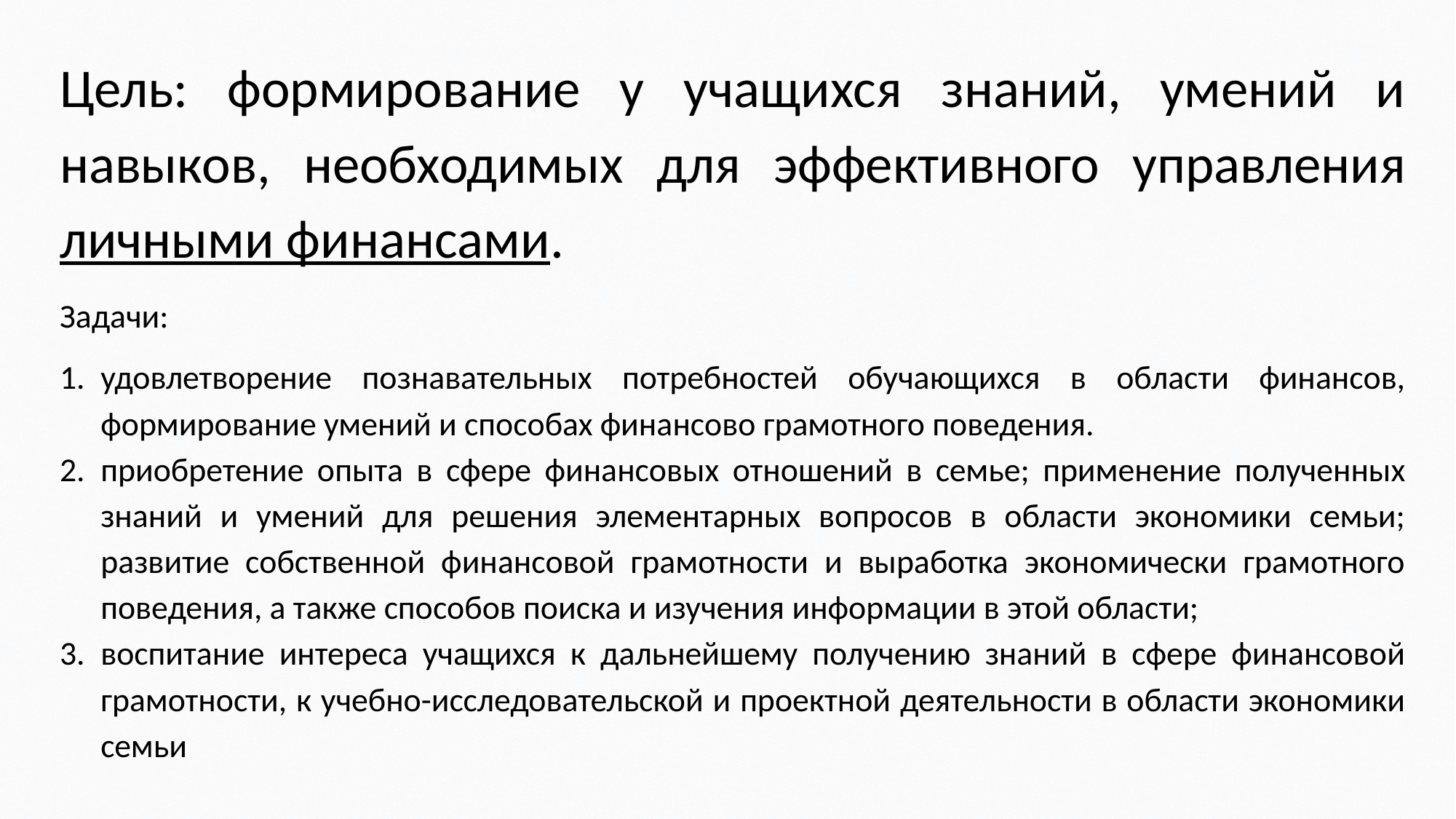

Цель: формирование у учащихся знаний, умений и навыков, необходимых для эффективного управления личными финансами.
Задачи:
удовлетворение познавательных потребностей обучающихся в области финансов, формирование умений и способах финансово грамотного поведения.
приобретение опыта в сфере финансовых отношений в семье; применение полученных знаний и умений для решения элементарных вопросов в области экономики семьи; развитие собственной финансовой грамотности и выработка экономически грамотного поведения, а также способов поиска и изучения информации в этой области;
воспитание интереса учащихся к дальнейшему получению знаний в сфере финансовой грамотности, к учебно-исследовательской и проектной деятельности в области экономики семьи